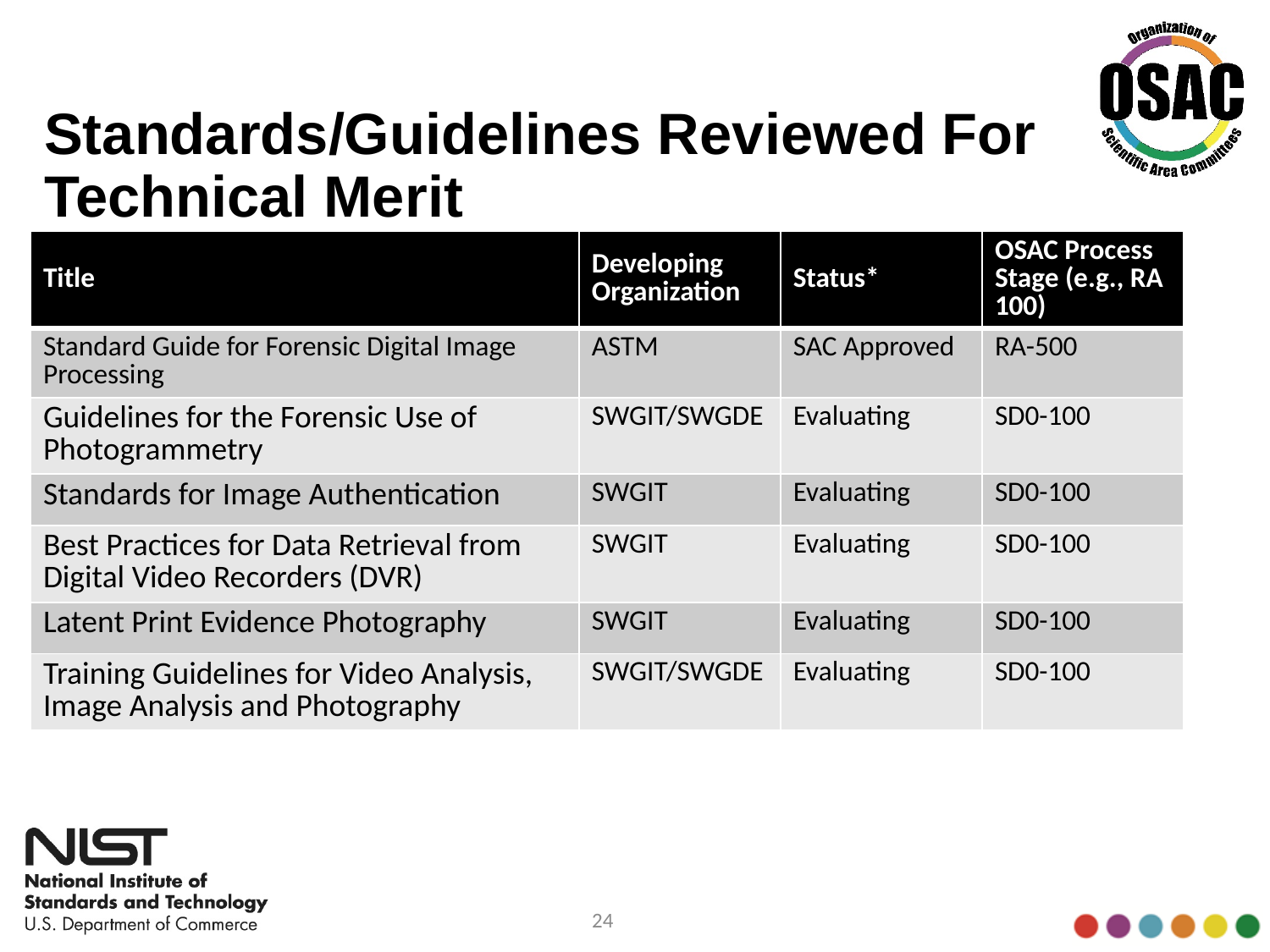

# Standards/Guidelines Reviewed For Technical Merit
| Title | Developing Organization | Status\* | OSAC Process Stage (e.g., RA 100) |
| --- | --- | --- | --- |
| Standard Guide for Forensic Digital Image Processing | ASTM | SAC Approved | RA-500 |
| Guidelines for the Forensic Use of Photogrammetry | SWGIT/SWGDE | Evaluating | SD0-100 |
| Standards for Image Authentication | SWGIT | Evaluating | SD0-100 |
| Best Practices for Data Retrieval from Digital Video Recorders (DVR) | SWGIT | Evaluating | SD0-100 |
| Latent Print Evidence Photography | SWGIT | Evaluating | SD0-100 |
| Training Guidelines for Video Analysis, Image Analysis and Photography | SWGIT/SWGDE | Evaluating | SD0-100 |
24